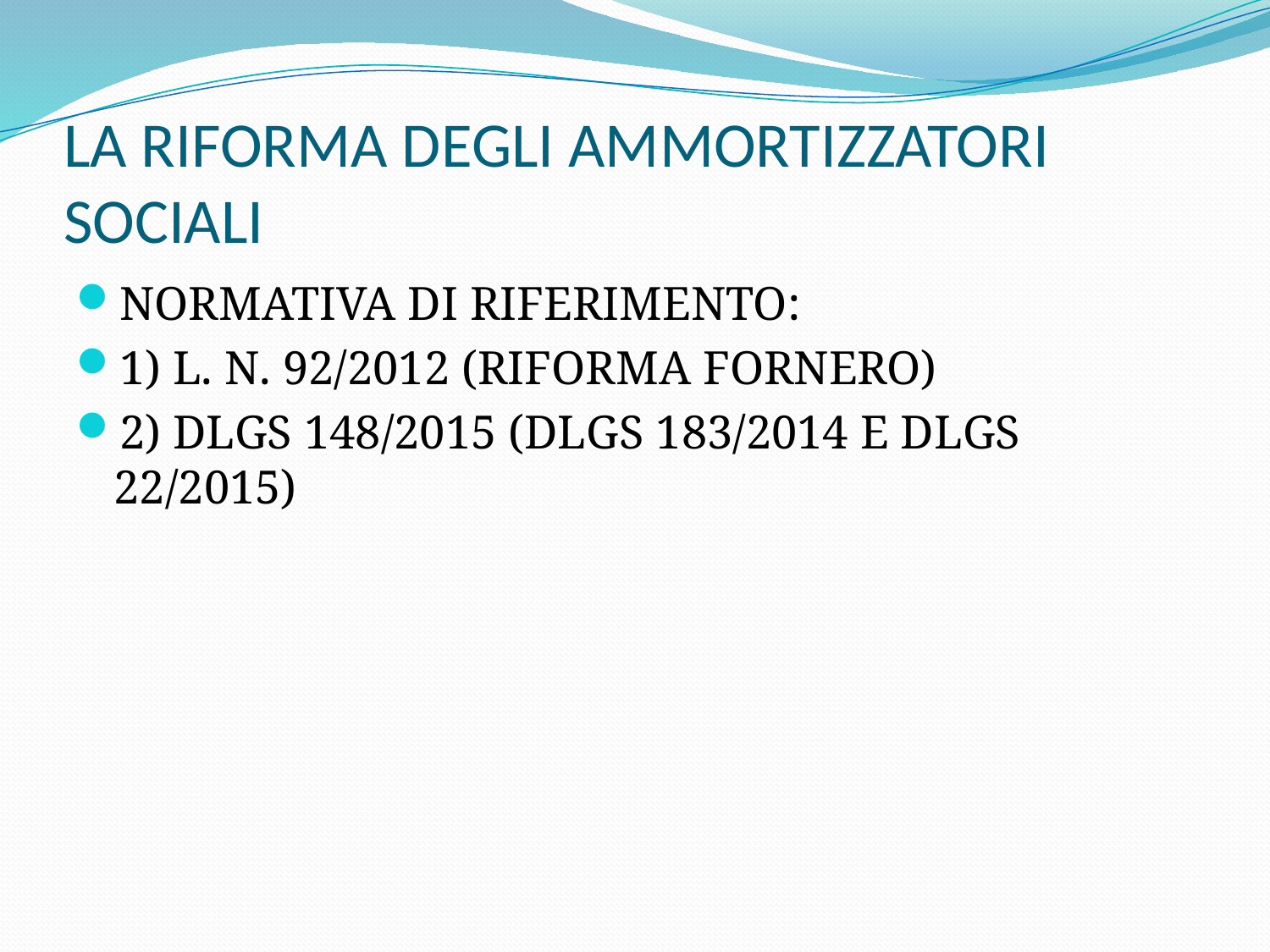

# LA RIFORMA DEGLI AMMORTIZZATORI SOCIALI
NORMATIVA DI RIFERIMENTO:
1) L. N. 92/2012 (RIFORMA FORNERO)
2) DLGS 148/2015 (DLGS 183/2014 E DLGS 22/2015)